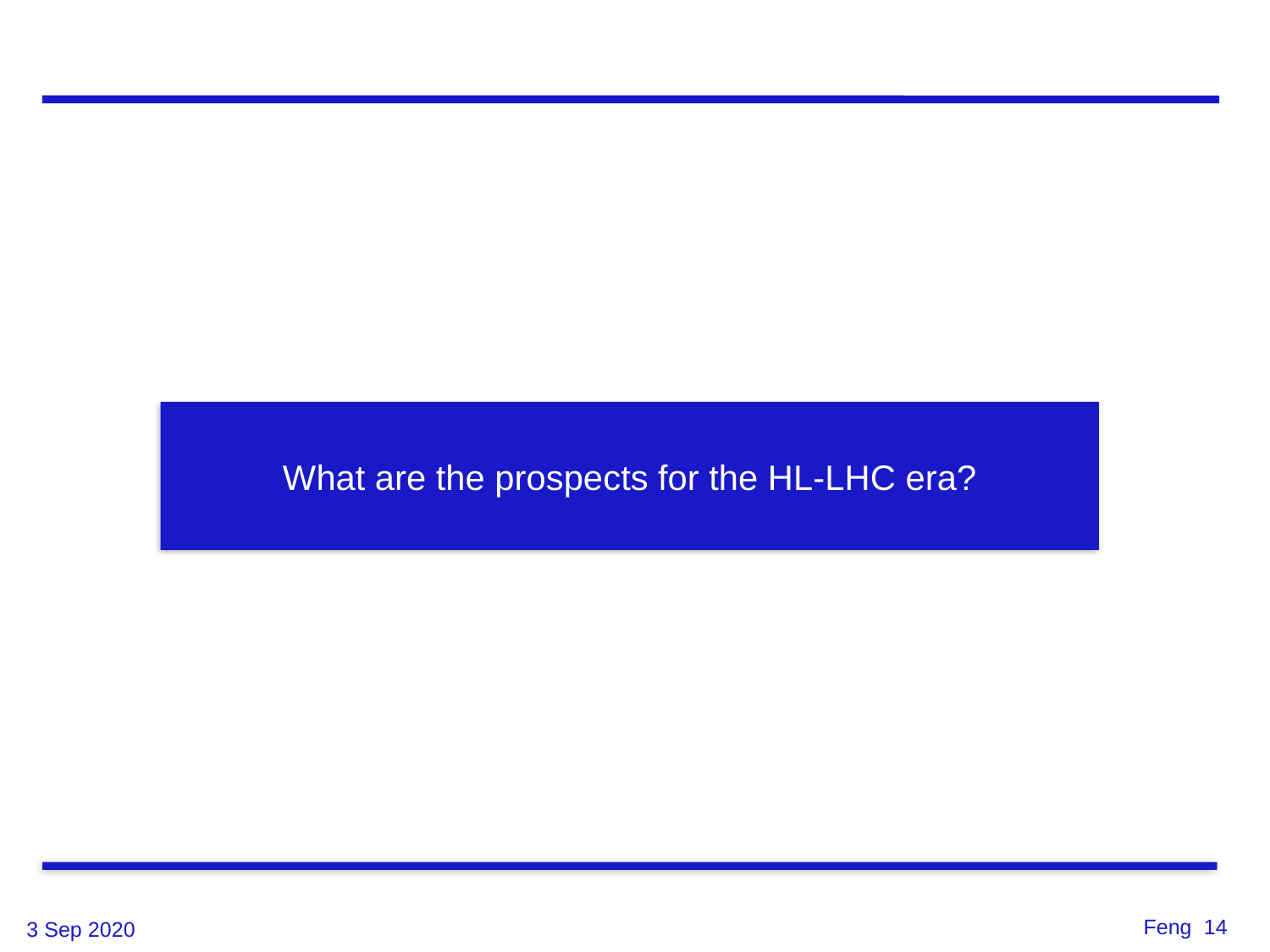

What are the prospects for the HL-LHC era?